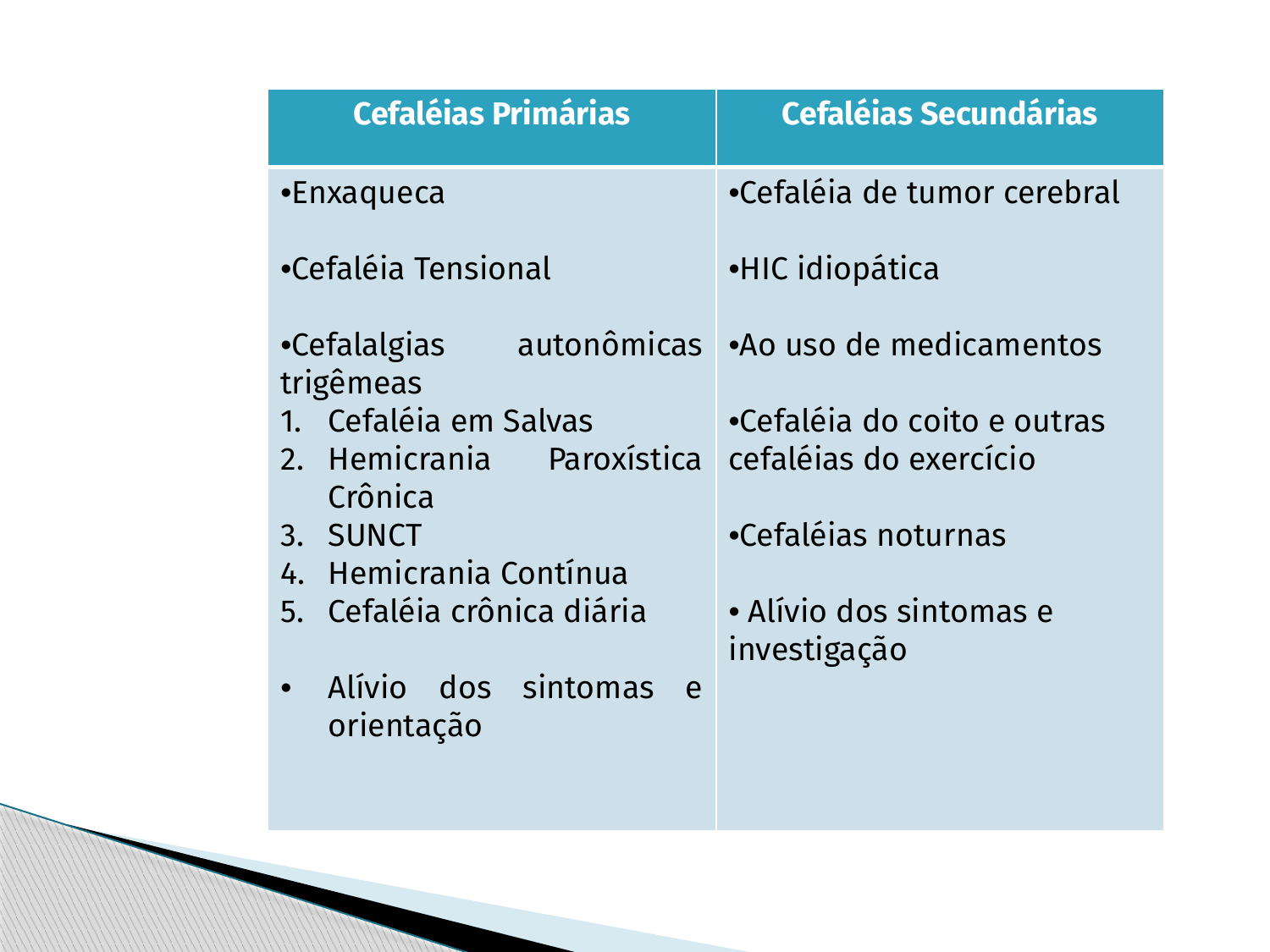

| Cefaléias Primárias | Cefaléias Secundárias |
| --- | --- |
| Enxaqueca Cefaléia Tensional Cefalalgias autonômicas trigêmeas Cefaléia em Salvas Hemicrania Paroxística Crônica SUNCT Hemicrania Contínua Cefaléia crônica diária Alívio dos sintomas e orientação | Cefaléia de tumor cerebral HIC idiopática Ao uso de medicamentos Cefaléia do coito e outras cefaléias do exercício Cefaléias noturnas Alívio dos sintomas e investigação |